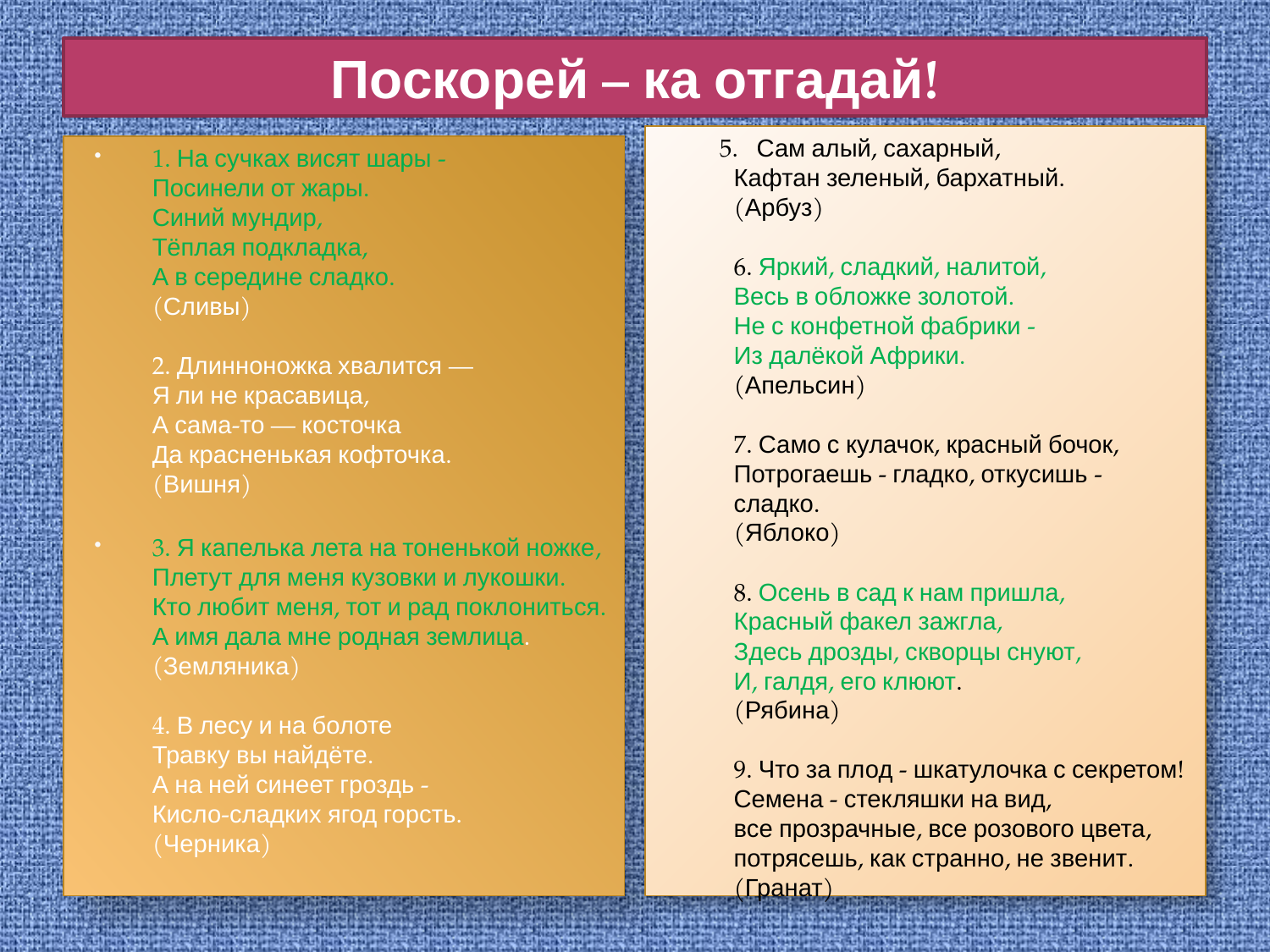

# Поскорей – ка отгадай!
       5.   Сам алый, сахарный,
Кафтан зеленый, бархатный.
(Арбуз)
6. Яркий, сладкий, налитой,
Весь в обложке золотой.
Не с конфетной фабрики -
Из далёкой Африки.
(Апельсин)
7. Само с кулачок, красный бочок,
Потрогаешь - гладко, откусишь - сладко.
(Яблоко)
8. Осень в сад к нам пришла,
Красный факел зажгла,
Здесь дрозды, скворцы снуют,
И, галдя, его клюют.
(Рябина)
9. Что за плод - шкатулочка с секретом!
Семена - стекляшки на вид,
все прозрачные, все розового цвета,
потрясешь, как странно, не звенит.
(Гранат)
1. На сучках висят шары -
Посинели от жары.
Синий мундир,
Тёплая подкладка,
А в середине сладко.
(Сливы)
2. Длинноножка хвалится —
Я ли не красавица,
А сама-то — косточка
Да красненькая кофточка.
(Вишня)
3. Я капелька лета на тоненькой ножке,
Плетут для меня кузовки и лукошки.
Кто любит меня, тот и рад поклониться.
А имя дала мне родная землица.
(Земляника)
4. В лесу и на болоте
Травку вы найдёте.
А на ней синеет гроздь -
Кисло-сладких ягод горсть.
(Черника)